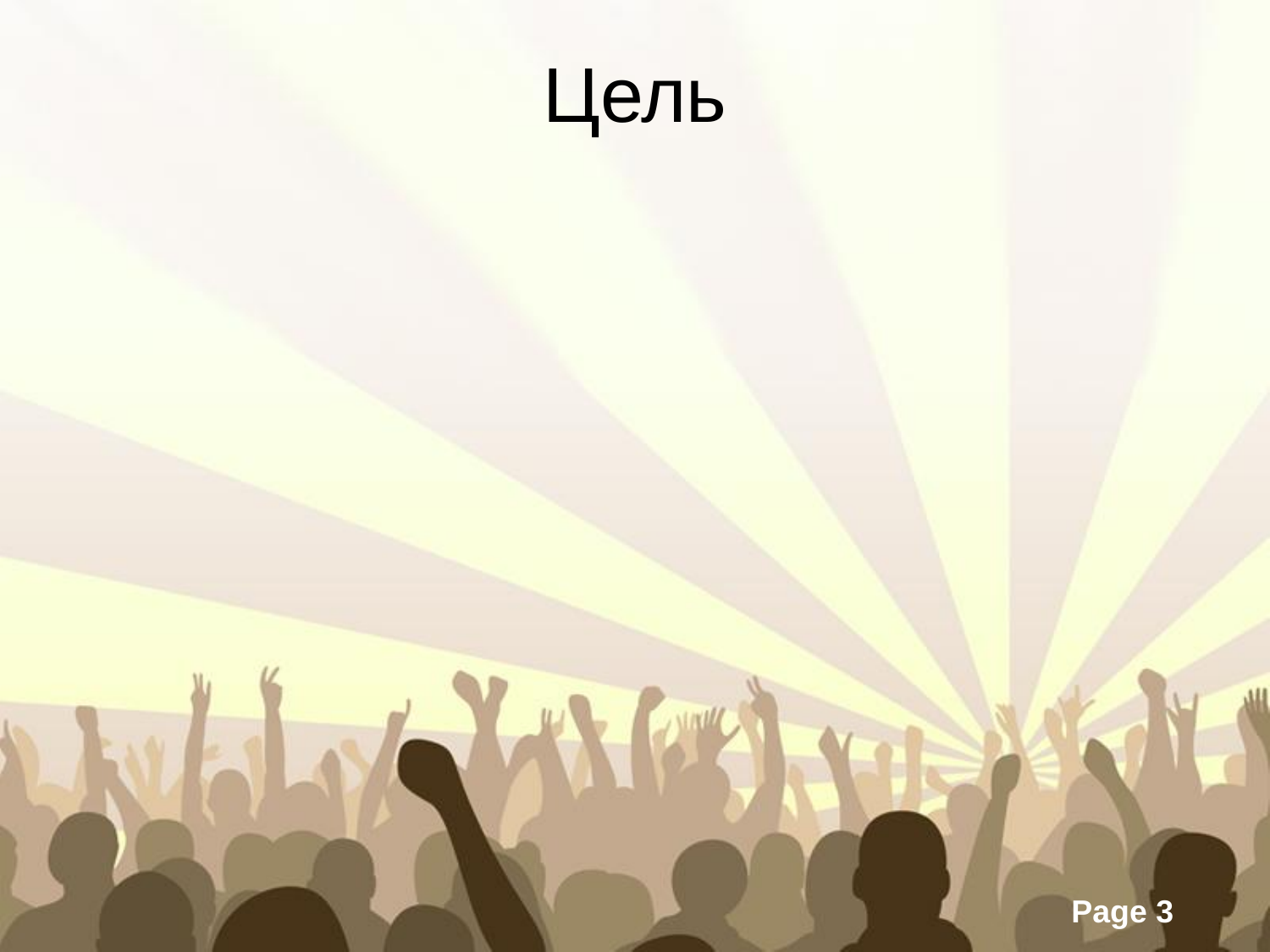

# Цель
	Цель работы – смоделировать и исследовать движение толпы при различных условиях, найти лучшие способы организации движения в таких местах, как метрополитен, фойе театра, концерт, и в других местах скопления большого количества людей.